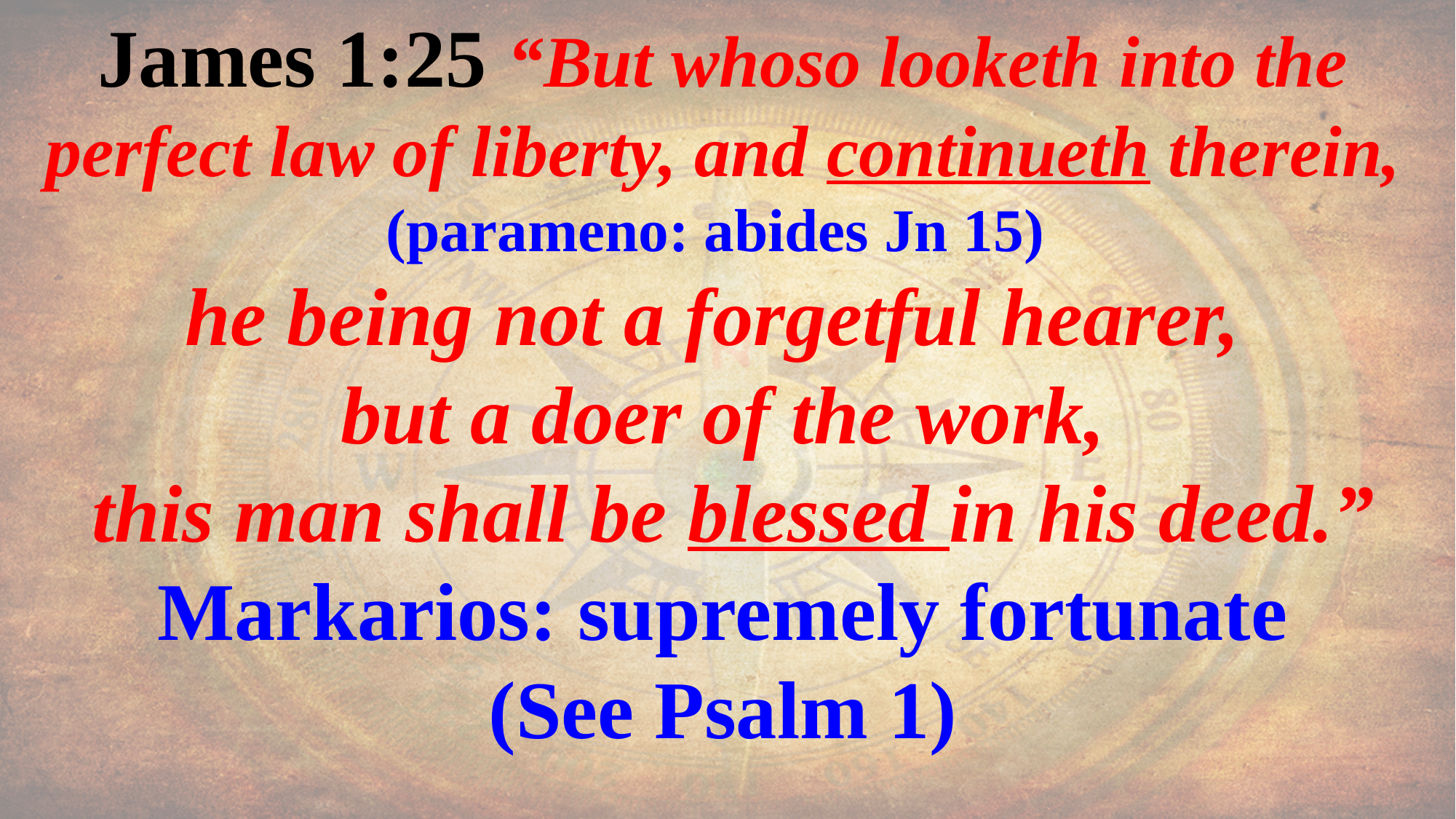

James 1:25 “But whoso looketh into the perfect law of liberty, and continueth therein, (parameno: abides Jn 15)
he being not a forgetful hearer,
but a doer of the work,
 this man shall be blessed in his deed.”
Markarios: supremely fortunate
(See Psalm 1)